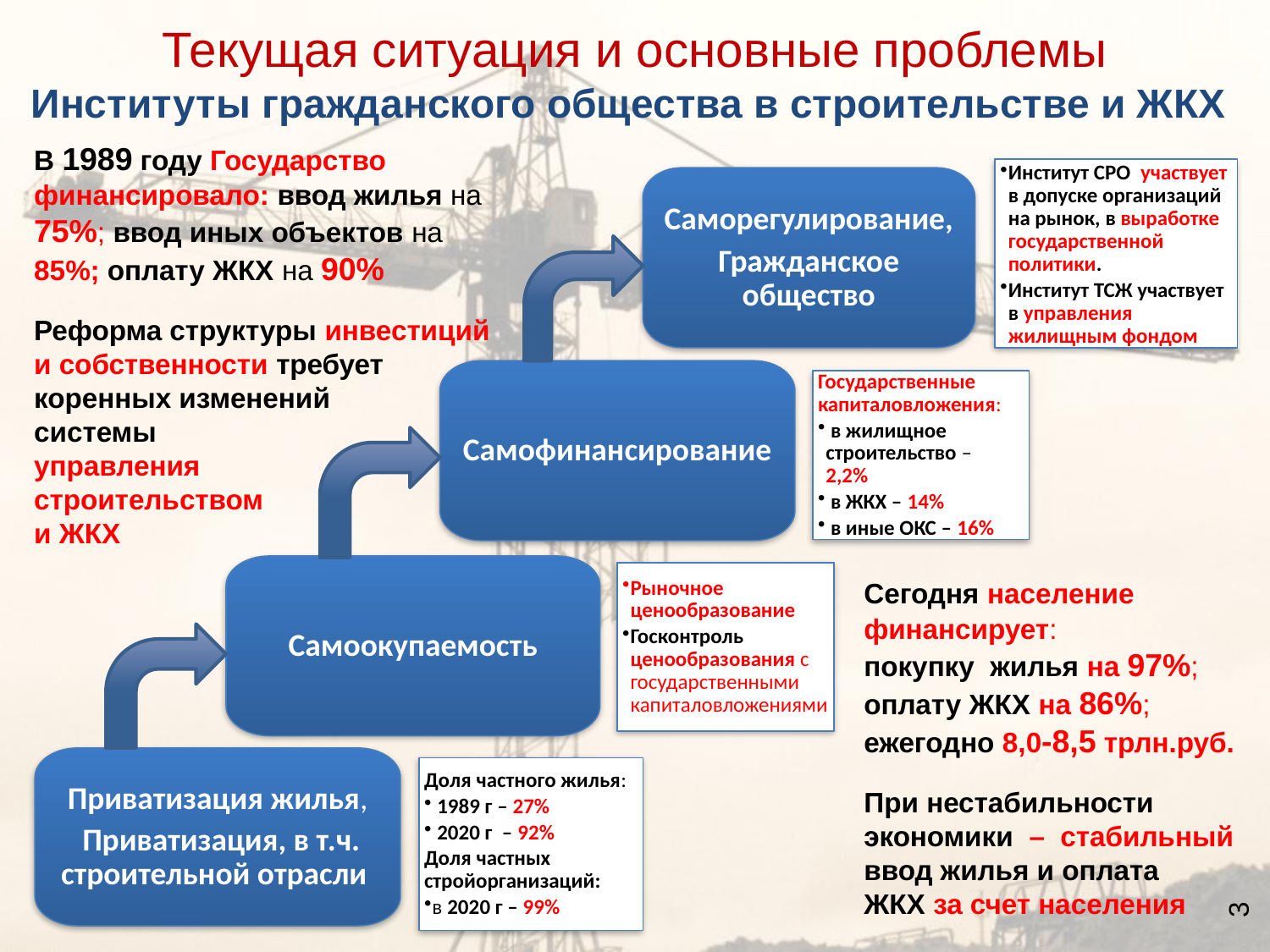

# Текущая ситуация и основные проблемы Институты гражданского общества в строительстве и ЖКХ
В 1989 году Государство финансировало: ввод жилья на 75%; ввод иных объектов на 85%; оплату ЖКХ на 90%

Реформа структуры инвестиций и собственности требует коренных изменений
системы
управления
строительством
и ЖКХ

Институт СРО  участвует в допуске организаций на рынок, в выработке государственной политики.
Институт ТСЖ участвует в управления жилищным фондом

Саморегулирование,
Гражданское общество

Самофинансирование

Государственные капиталовложения:
 в жилищное строительство –  2,2%
 в ЖКХ – 14%
 в иные ОКС – 16%

Самоокупаемость
Рыночное ценообразование
Госконтроль  ценообразования с государственными капиталовложениями
Сегодня население финансирует:
покупку  жилья на 97%; оплату ЖКХ на 86%;  ежегодно 8,0-8,5 трлн.руб.

При нестабильности экономики  –  стабильный ввод жилья и оплата
ЖКХ за счет населения

Приватизация жилья,
 Приватизация, в т.ч. строительной отрасли
Доля частного жилья:
 1989 г – 27%
 2020 г  – 92%
Доля частных стройорганизаций:
в 2020 г – 99%
3